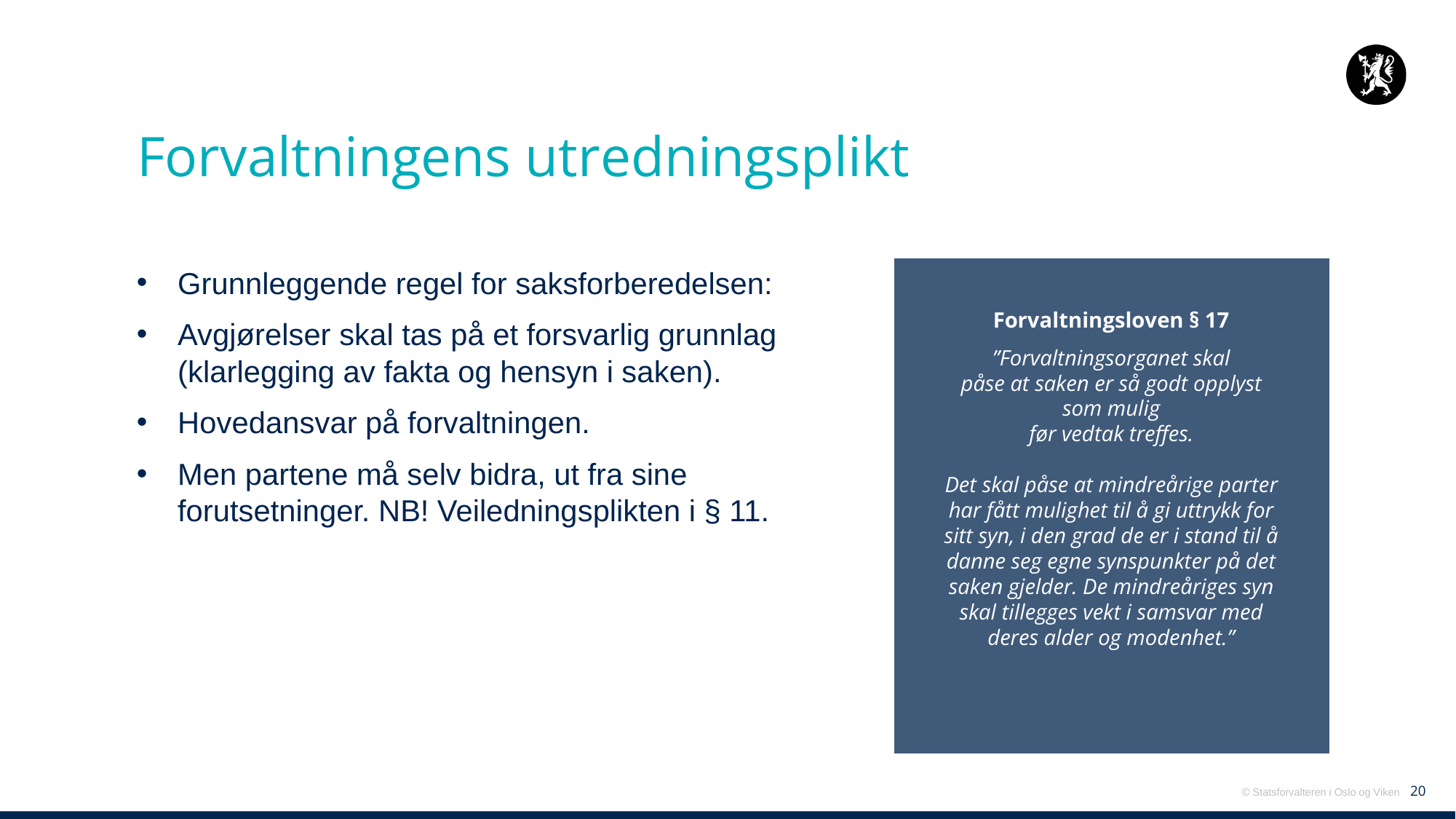

# Forvaltningens utredningsplikt
Grunnleggende regel for saksforberedelsen:
Avgjørelser skal tas på et forsvarlig grunnlag (klarlegging av fakta og hensyn i saken).
Hovedansvar på forvaltningen.
Men partene må selv bidra, ut fra sine forutsetninger. NB! Veiledningsplikten i § 11.

Forvaltningsloven § 17
”Forvaltningsorganet skal
påse at saken er så godt opplyst som mulig
før vedtak treffes.

Det skal påse at mindreårige​ parter​ har fått mulighet til å gi uttrykk for sitt syn, i den grad de er i stand til å danne seg egne synspunkter på det saken gjelder. De mindreåriges syn skal tillegges vekt i samsvar med deres alder og modenhet.”